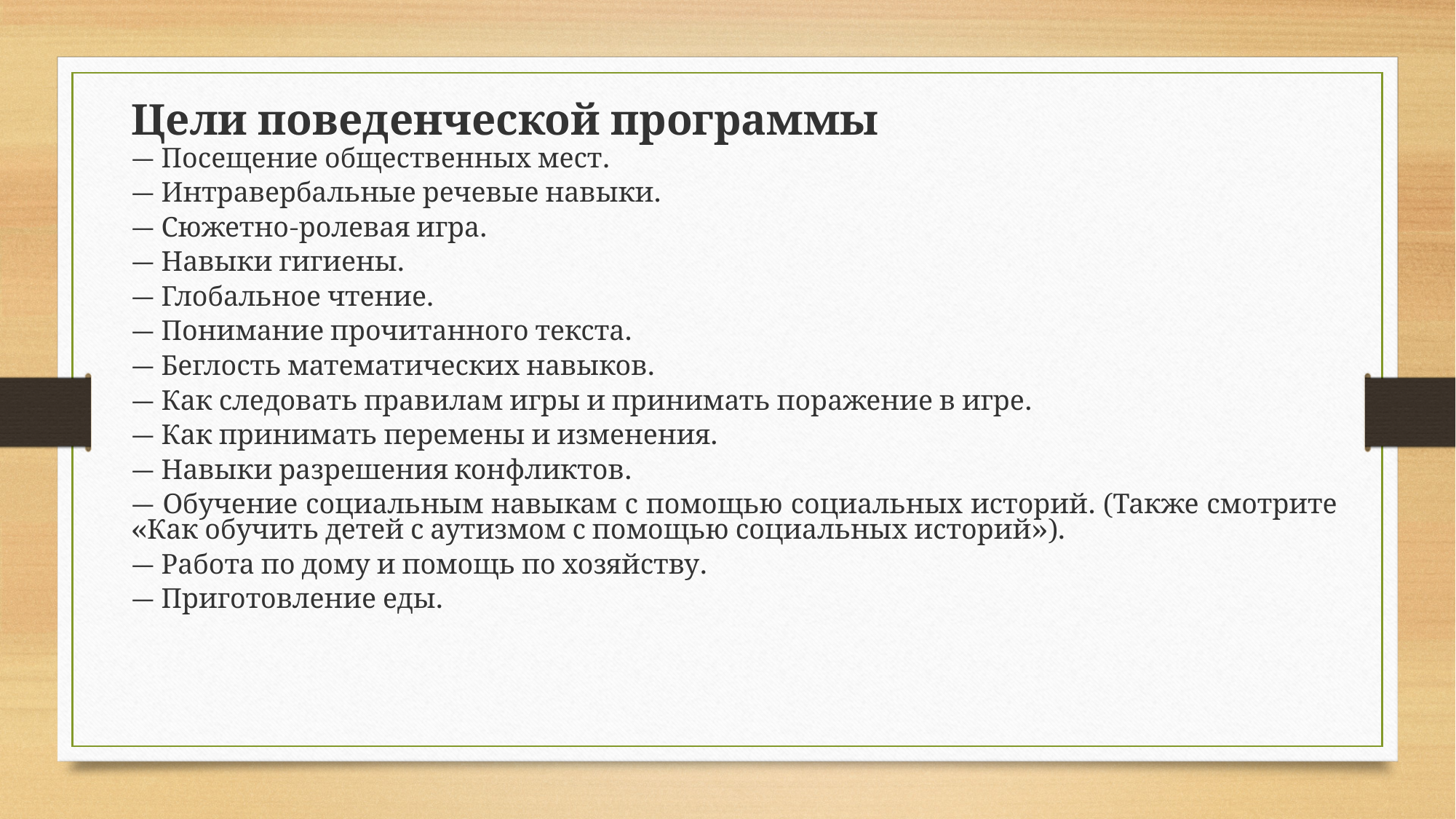

Цели поведенческой программы
— Посещение общественных мест.
— Интравербальные речевые навыки.
— Сюжетно-ролевая игра.
— Навыки гигиены.
— Глобальное чтение.
— Понимание прочитанного текста.
— Беглость математических навыков.
— Как следовать правилам игры и принимать поражение в игре.
— Как принимать перемены и изменения.
— Навыки разрешения конфликтов.
— Обучение социальным навыкам с помощью социальных историй. (Также смотрите «Как обучить детей с аутизмом с помощью социальных историй»).
— Работа по дому и помощь по хозяйству.
— Приготовление еды.